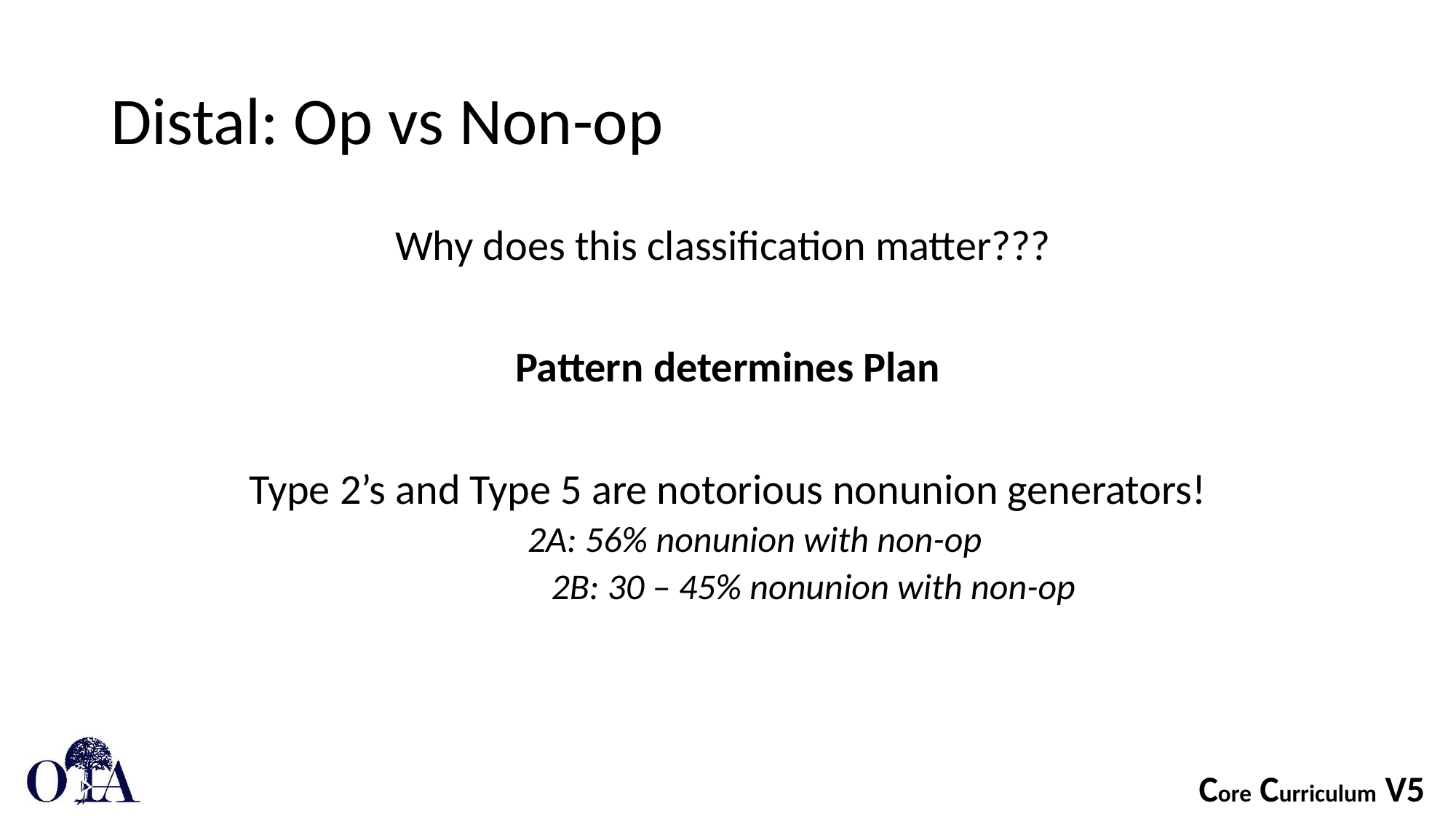

# Distal: Op vs Non-op
Why does this classification matter???

Pattern determines Plan

Type 2’s and Type 5 are notorious nonunion generators!
2A: 56% nonunion with non-op
	 2B: 30 – 45% nonunion with non-op